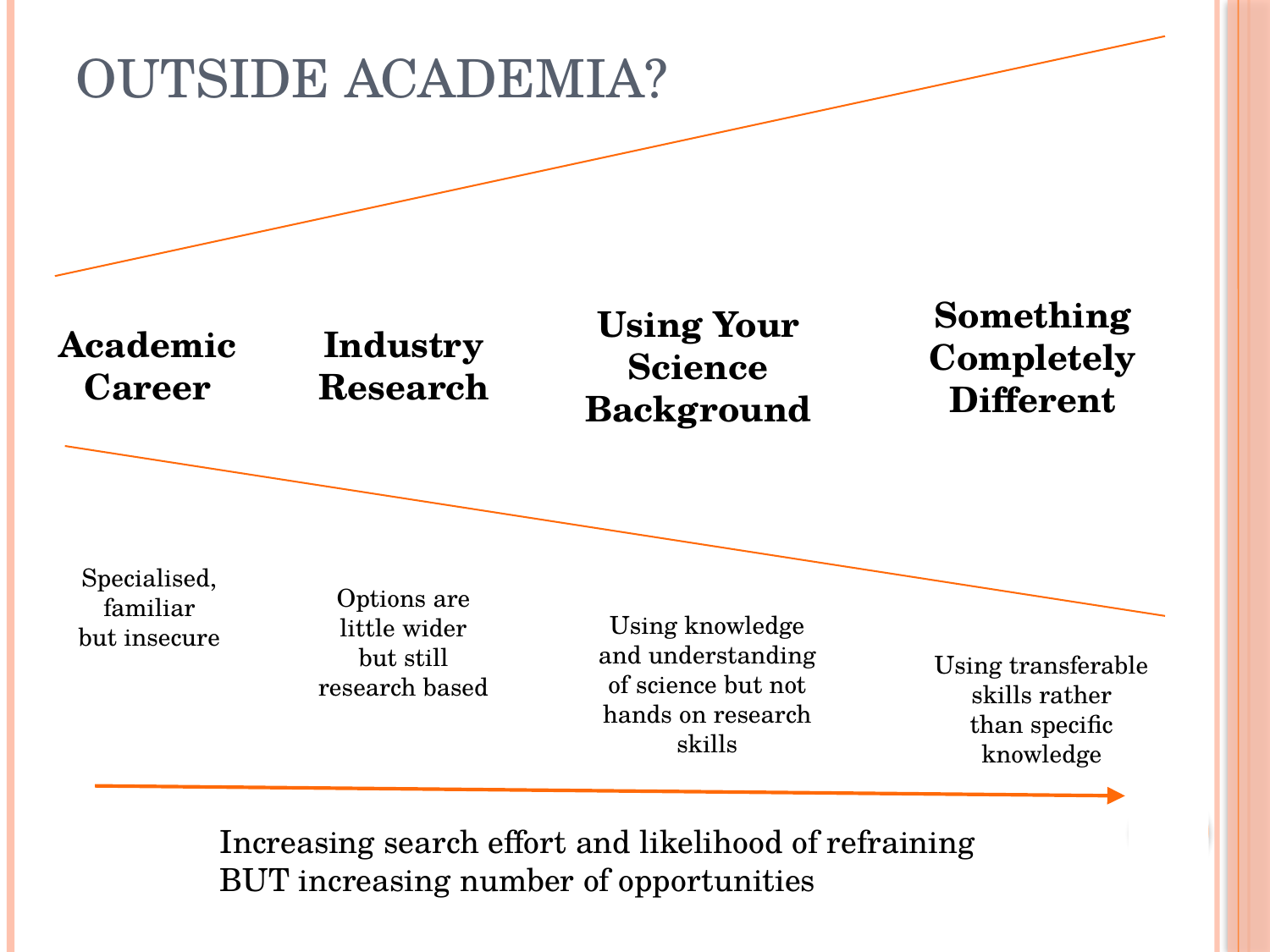

# Outside Academia?
Something
Completely
Different
Using Your
Science
Background
Academic
Career
Industry
Research

Specialised,
familiar
but insecure
Options are
little wider
but still
research based
Using knowledge
and understanding
of science but not
hands on research
skills
Using transferable
skills rather
than specific
knowledge

Increasing search effort and likelihood of refraining
BUT increasing number of opportunities